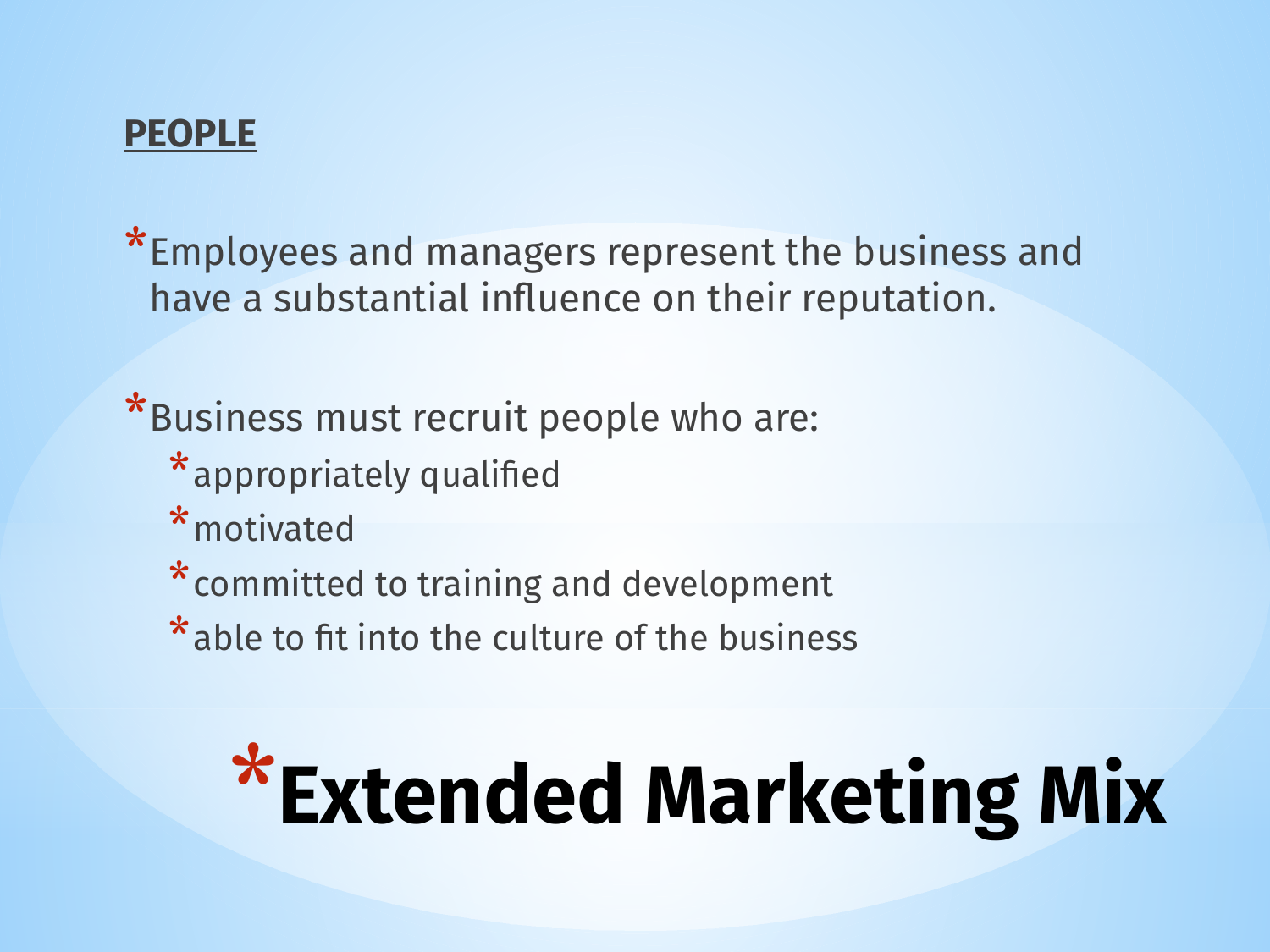

PEOPLE

Employees and managers represent the business and have a substantial influence on their reputation.

Business must recruit people who are:
appropriately qualified
motivated
committed to training and development
able to fit into the culture of the business

# Extended Marketing Mix